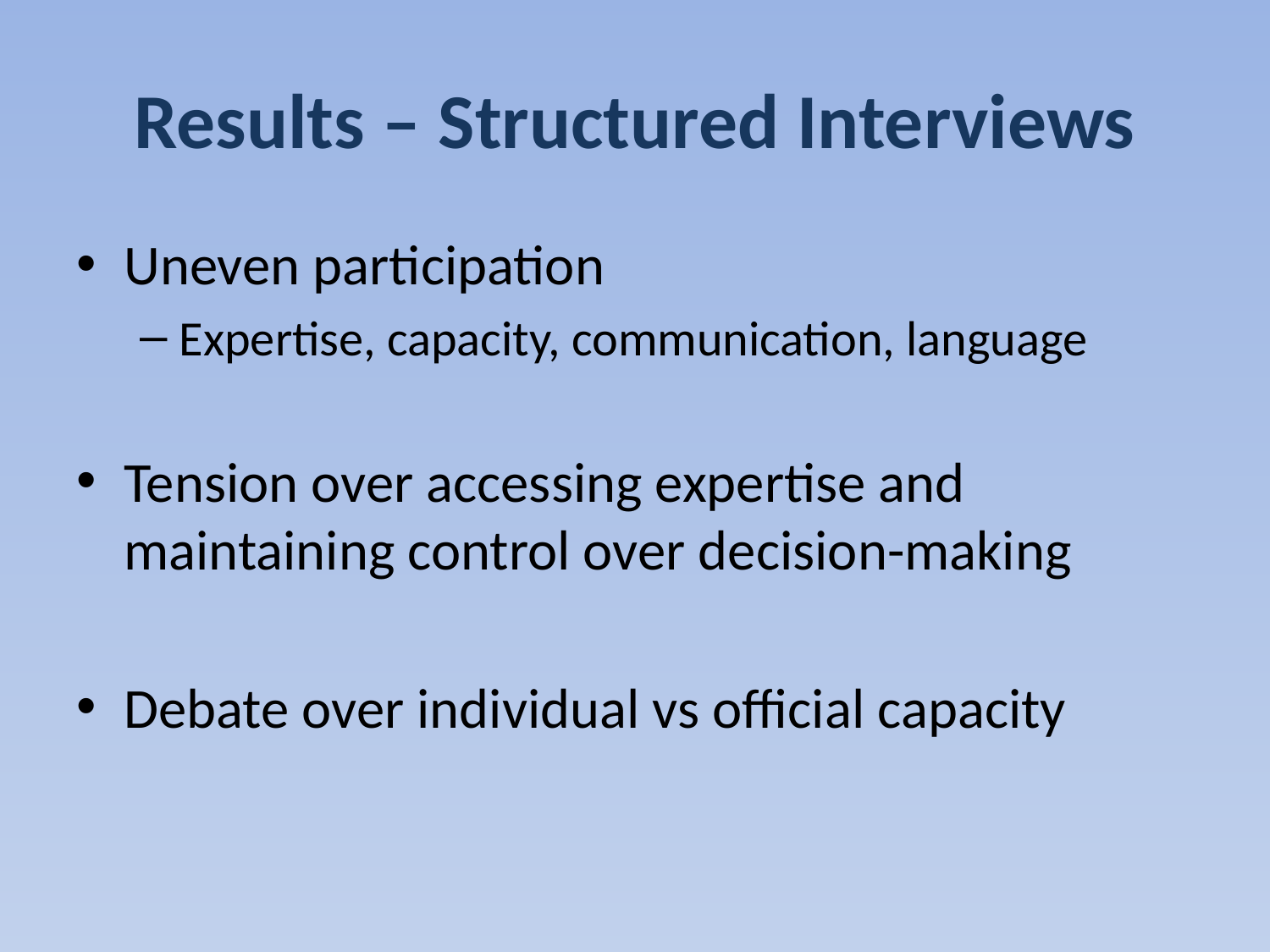

# Results – Structured Interviews
Uneven participation
Expertise, capacity, communication, language

Tension over accessing expertise and maintaining control over decision-making

Debate over individual vs official capacity